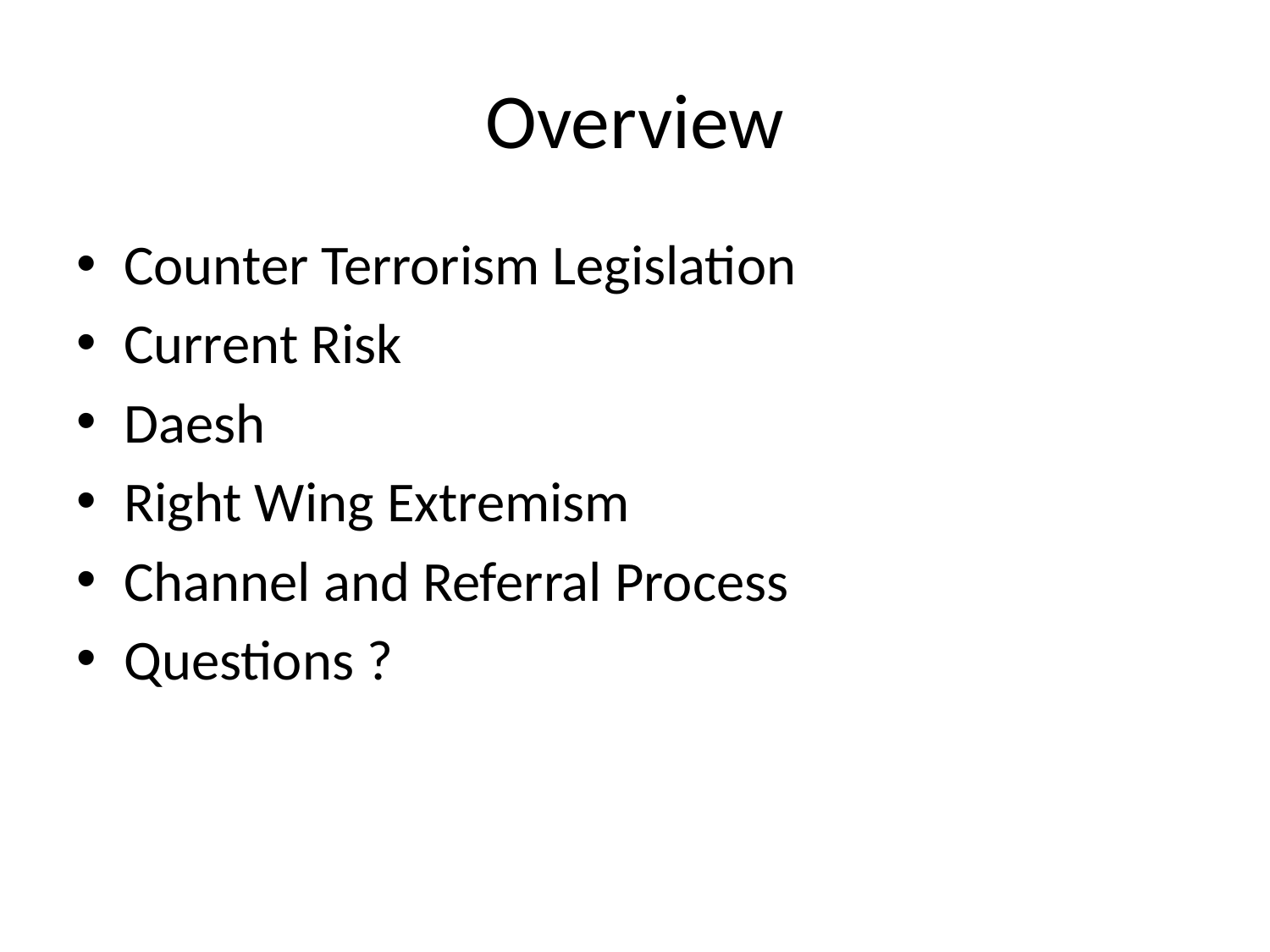

# Overview
Counter Terrorism Legislation
Current Risk
Daesh
Right Wing Extremism
Channel and Referral Process
Questions ?